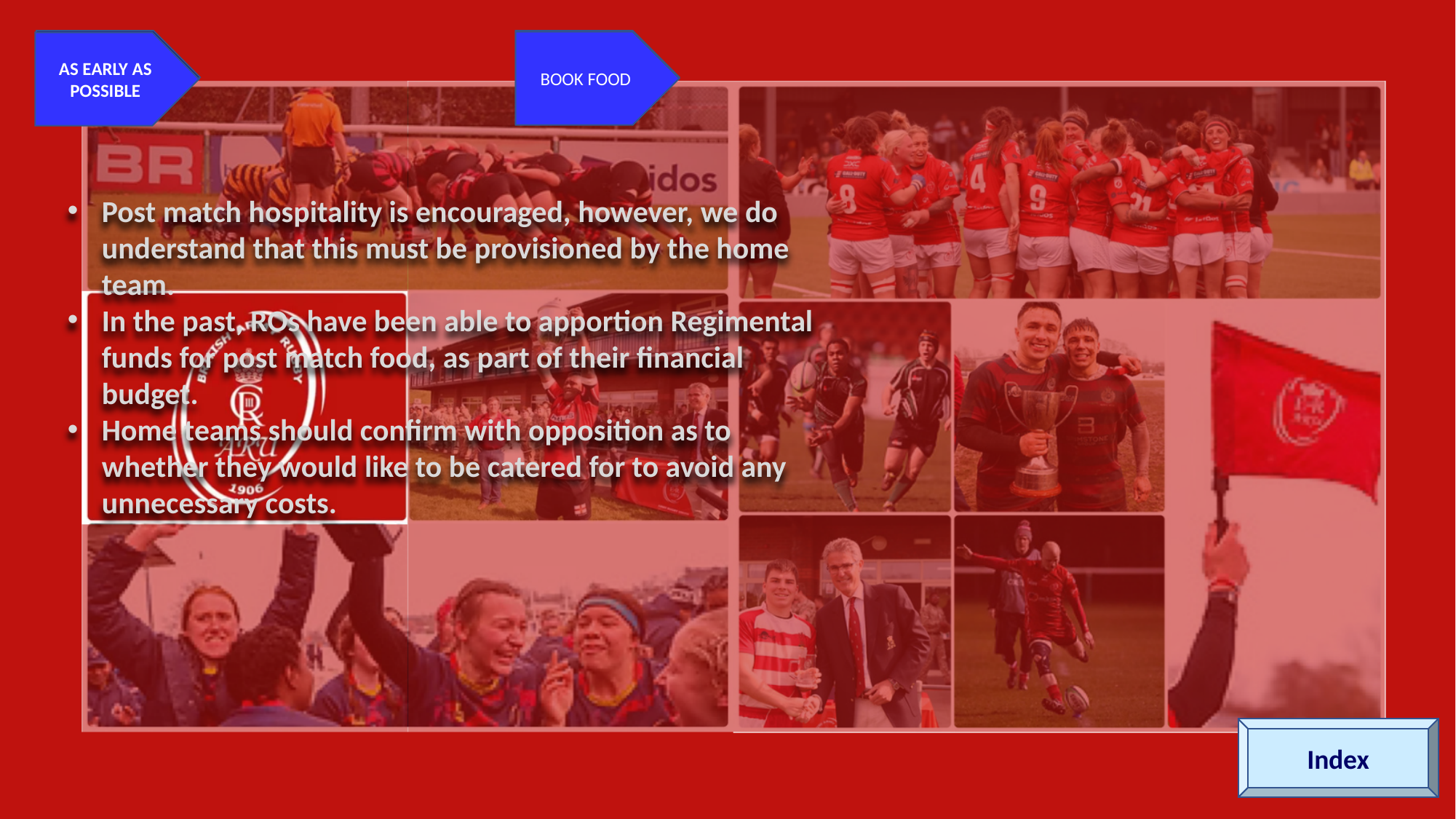

PRE SEASON
CONSTITUTION
BOOK FOOD
AS EARLY AS POSSIBLE
Post match hospitality is encouraged, however, we do understand that this must be provisioned by the home team.
In the past, ROs have been able to apportion Regimental funds for post match food, as part of their financial budget.
Home teams should confirm with opposition as to whether they would like to be catered for to avoid any unnecessary costs.
Index